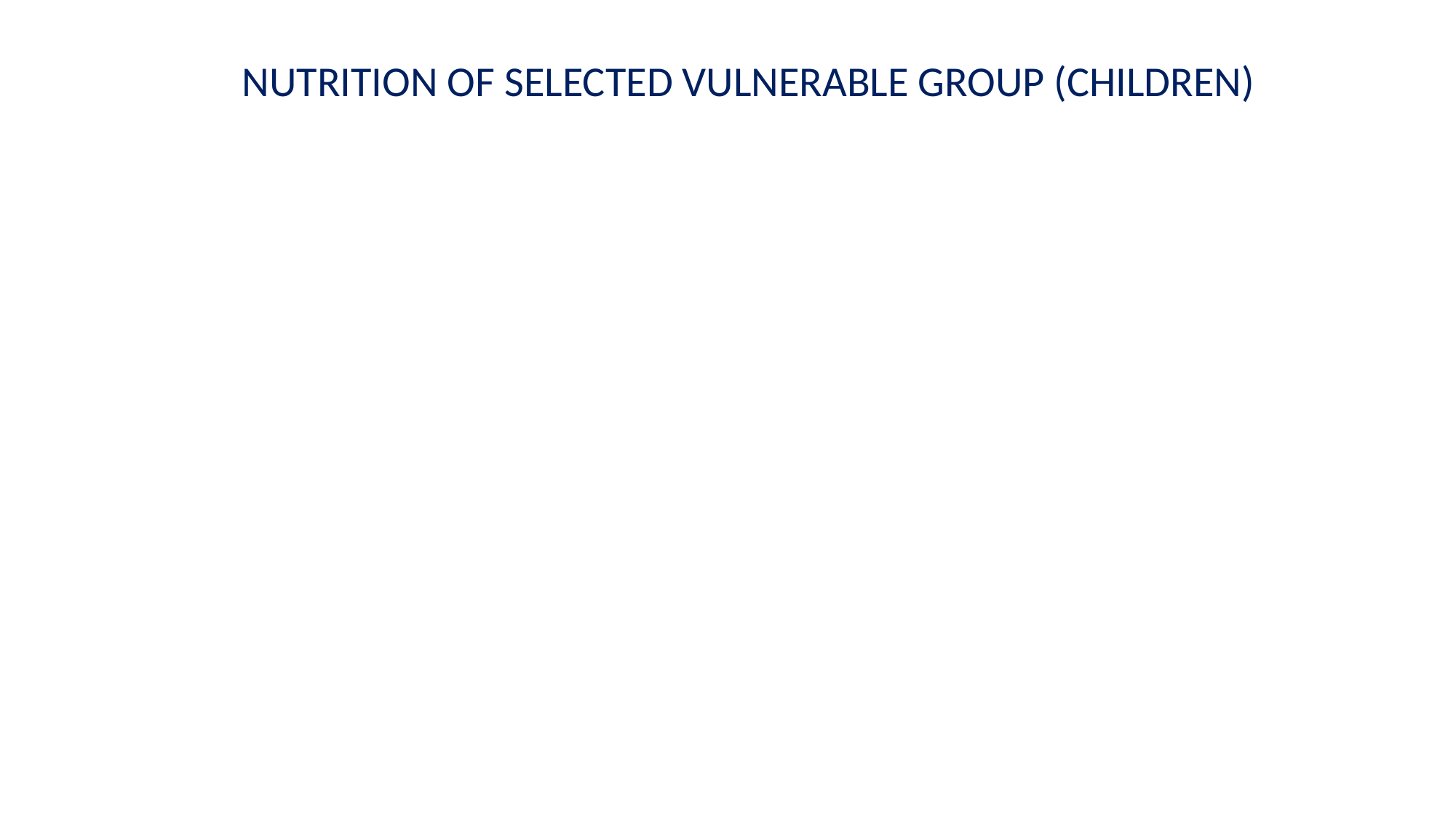

# NUTRITION OF SELECTED VULNERABLE GROUP (CHILDREN)